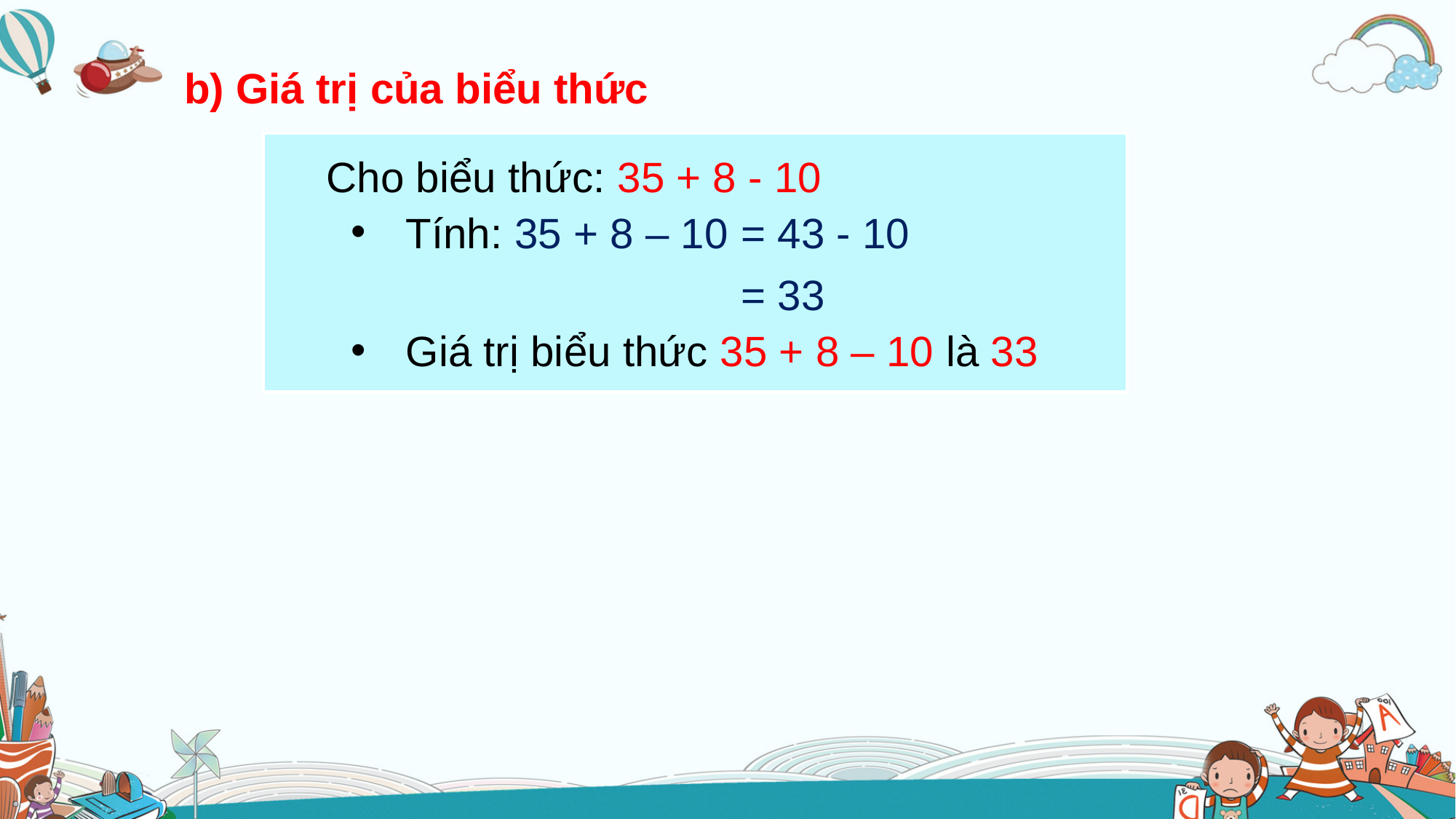

b) Giá trị của biểu thức

Cho biểu thức: 35 + 8 - 10
Tính: 35 + 8 – 10
= 43 - 10
= 33
Giá trị biểu thức 35 + 8 – 10 là 33